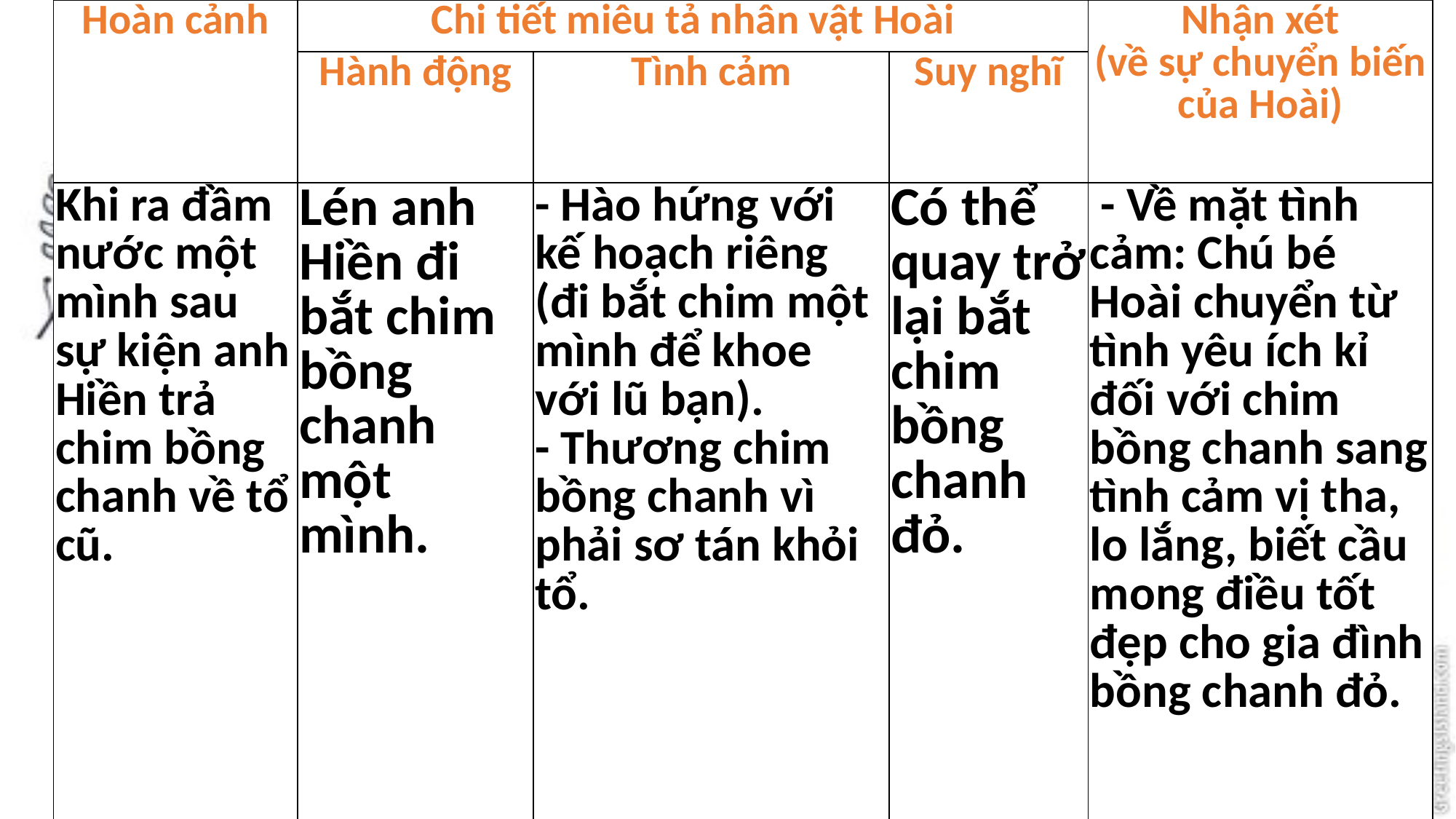

| Hoàn cảnh | Chi tiết miêu tả nhân vật Hoài |  |  | Nhận xét (về sự chuyển biến của Hoài) |
| --- | --- | --- | --- | --- |
|  | Hành động | Tình cảm | Suy nghĩ |  |
| Khi ra đầm nước một mình sau sự kiện anh Hiền trả chim bồng chanh về tổ cũ. | Lén anh Hiền đi bắt chim bồng chanh một mình. | - Hào hứng với kế hoạch riêng (đi bắt chim một mình để khoe với lũ bạn). - Thương chim bồng chanh vì phải sơ tán khỏi tổ. | Có thể quay trở lại bắt chim bồng chanh đỏ. | - Về mặt tình cảm: Chú bé Hoài chuyển từ tình yêu ích kỉ đối với chim bồng chanh sang tình cảm vị tha, lo lắng, biết cầu mong điều tốt đẹp cho gia đình bồng chanh đỏ. |
#